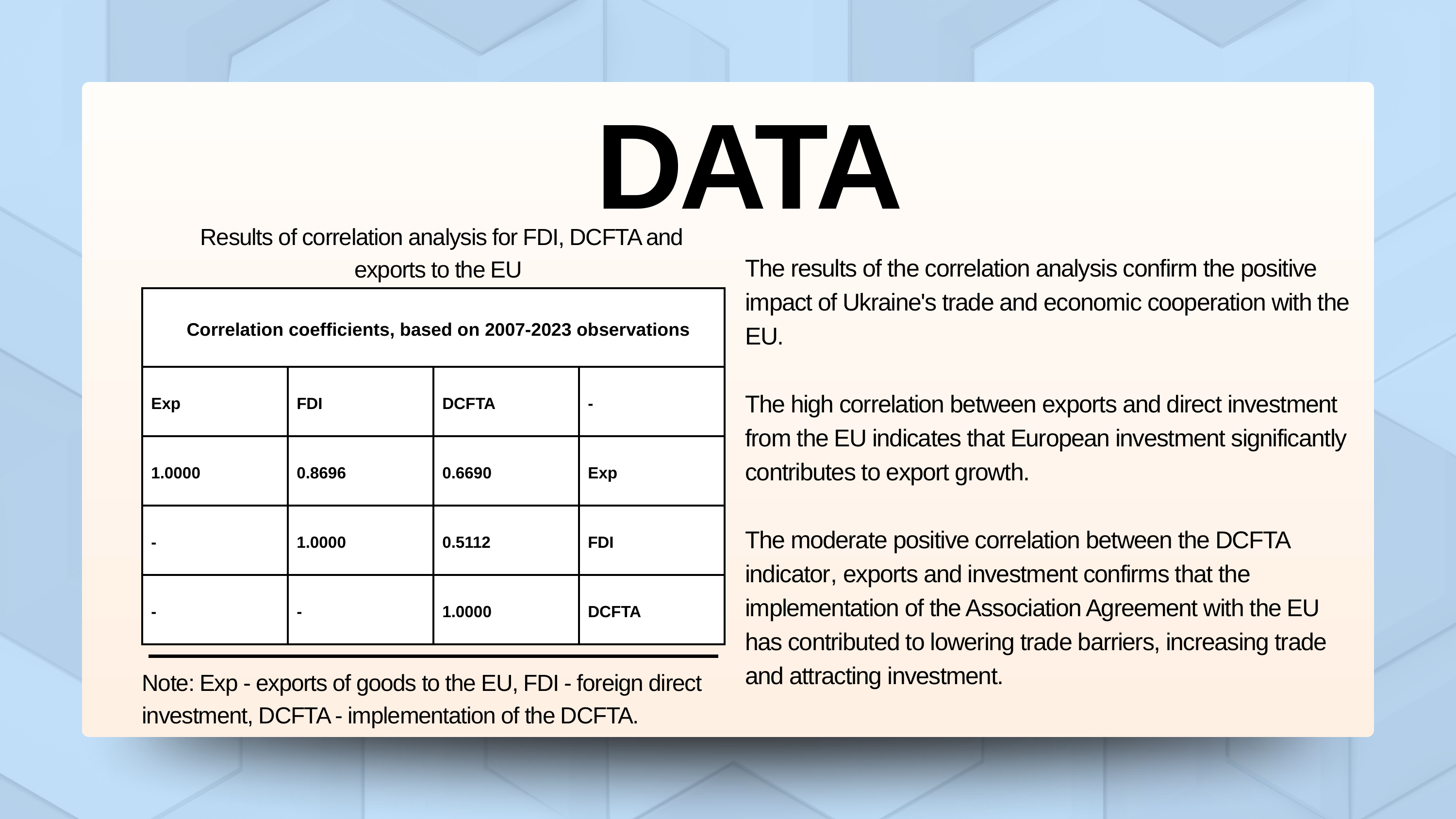

DATA
 Results of correlation analysis for FDI, DCFTA and exports to the EU
The results of the correlation analysis confirm the positive impact of Ukraine's trade and economic cooperation with the EU.

The high correlation between exports and direct investment from the EU indicates that European investment significantly contributes to export growth.

The moderate positive correlation between the DCFTA indicator, exports and investment confirms that the implementation of the Association Agreement with the EU has contributed to lowering trade barriers, increasing trade and attracting investment.

| Correlation coefficients, based on 2007-2023 observations | Correlation coefficients, based on 2007-2023 observations | Correlation coefficients, based on 2007-2023 observations | Correlation coefficients, based on 2007-2023 observations |
| --- | --- | --- | --- |
| Exp | FDI | DCFTA | - |
| 1.0000 | 0.8696 | 0.6690 | Exp |
| - | 1.0000 | 0.5112 | FDI |
| - | - | 1.0000 | DCFTA |

Note: Exp - exports of goods to the EU, FDI - foreign direct investment, DCFTA - implementation of the DCFTA.